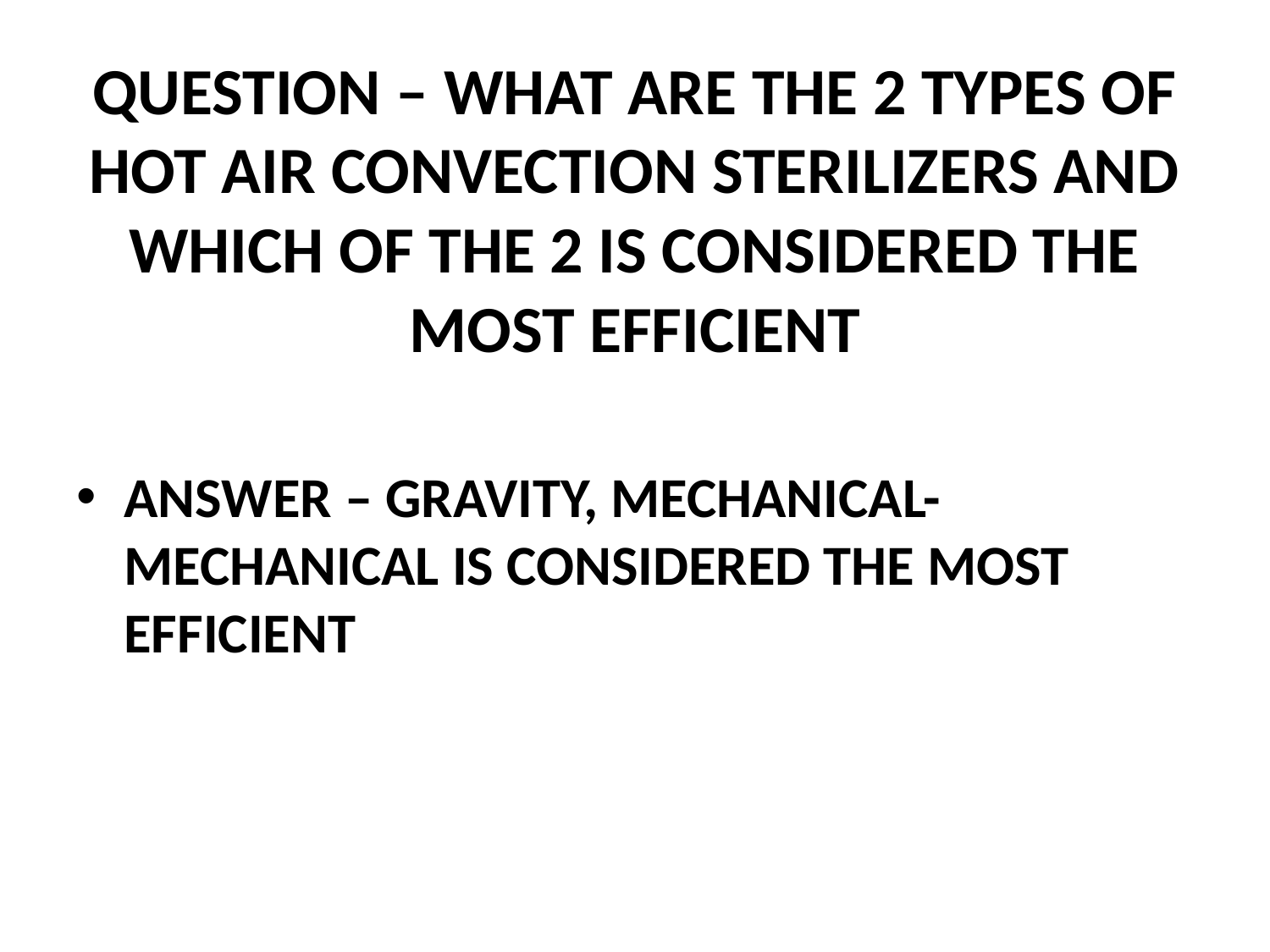

# QUESTION – WHAT ARE THE 2 TYPES OF HOT AIR CONVECTION STERILIZERS AND WHICH OF THE 2 IS CONSIDERED THE MOST EFFICIENT
ANSWER – GRAVITY, MECHANICAL-  MECHANICAL IS CONSIDERED THE MOST EFFICIENT